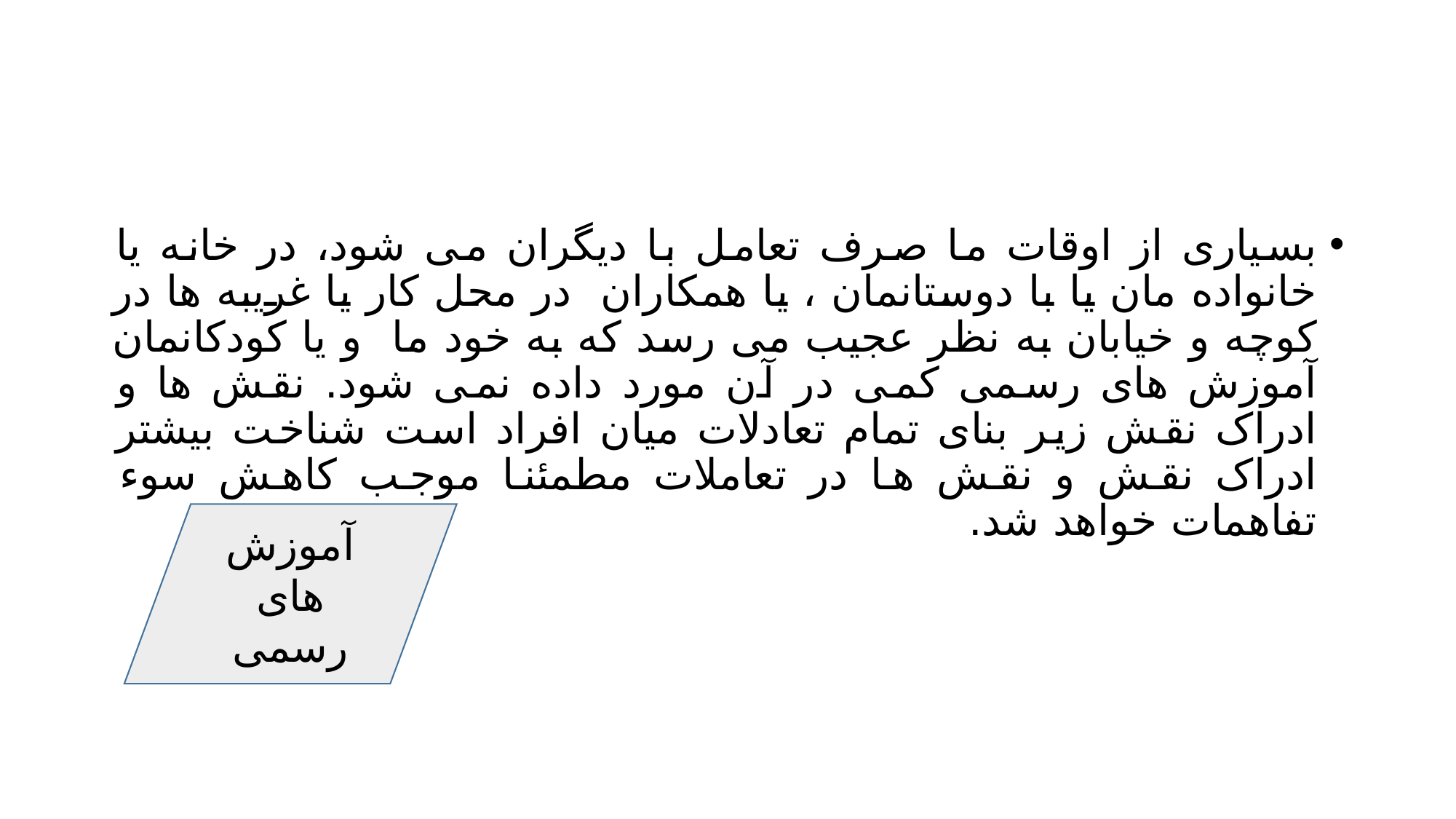

#
بسیاری از اوقات ما صرف تعامل با دیگران می شود، در خانه یا خانواده مان یا با دوستانمان ، یا همکاران  در محل کار یا غریبه ها در کوچه و خیابان به نظر عجیب می رسد که به خود ما  و یا کودکانمان آموزش های رسمی کمی در آن مورد داده نمی شود. نقش ها و ادراک نقش زیر بنای تمام تعادلات میان افراد است شناخت بیشتر ادراک نقش و نقش ها در تعاملات مطمئنا موجب کاهش سوء تفاهمات خواهد شد.

آموزش های رسمی